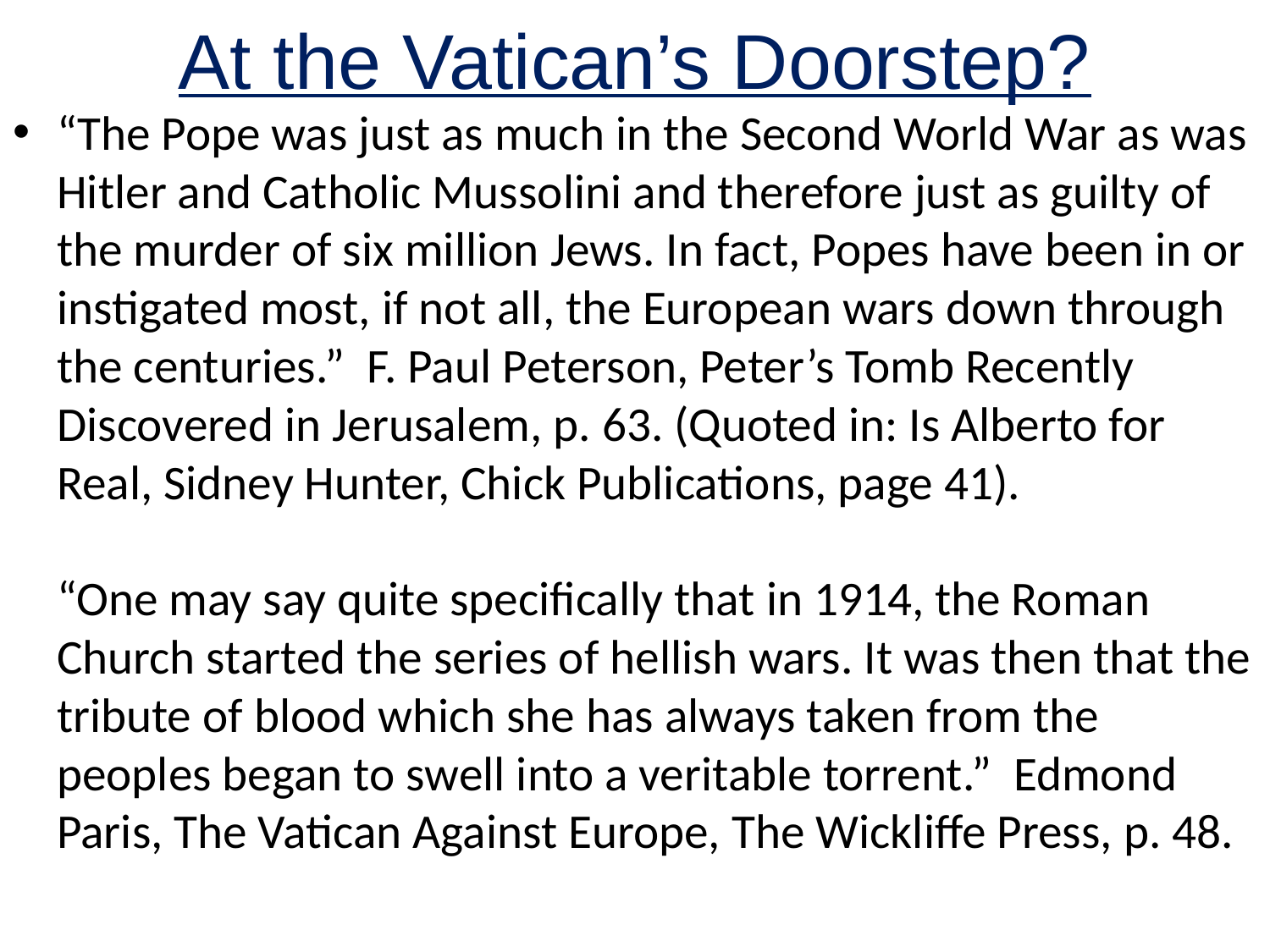

# At the Vatican’s Doorstep?
“The Pope was just as much in the Second World War as was Hitler and Catholic Mussolini and therefore just as guilty of the murder of six million Jews. In fact, Popes have been in or instigated most, if not all, the European wars down through the centuries.”  F. Paul Peterson, Peter’s Tomb Recently Discovered in Jerusalem, p. 63. (Quoted in: Is Alberto for Real, Sidney Hunter, Chick Publications, page 41).
“One may say quite specifically that in 1914, the Roman Church started the series of hellish wars. It was then that the tribute of blood which she has always taken from the peoples began to swell into a veritable torrent.”  Edmond Paris, The Vatican Against Europe, The Wickliffe Press, p. 48.